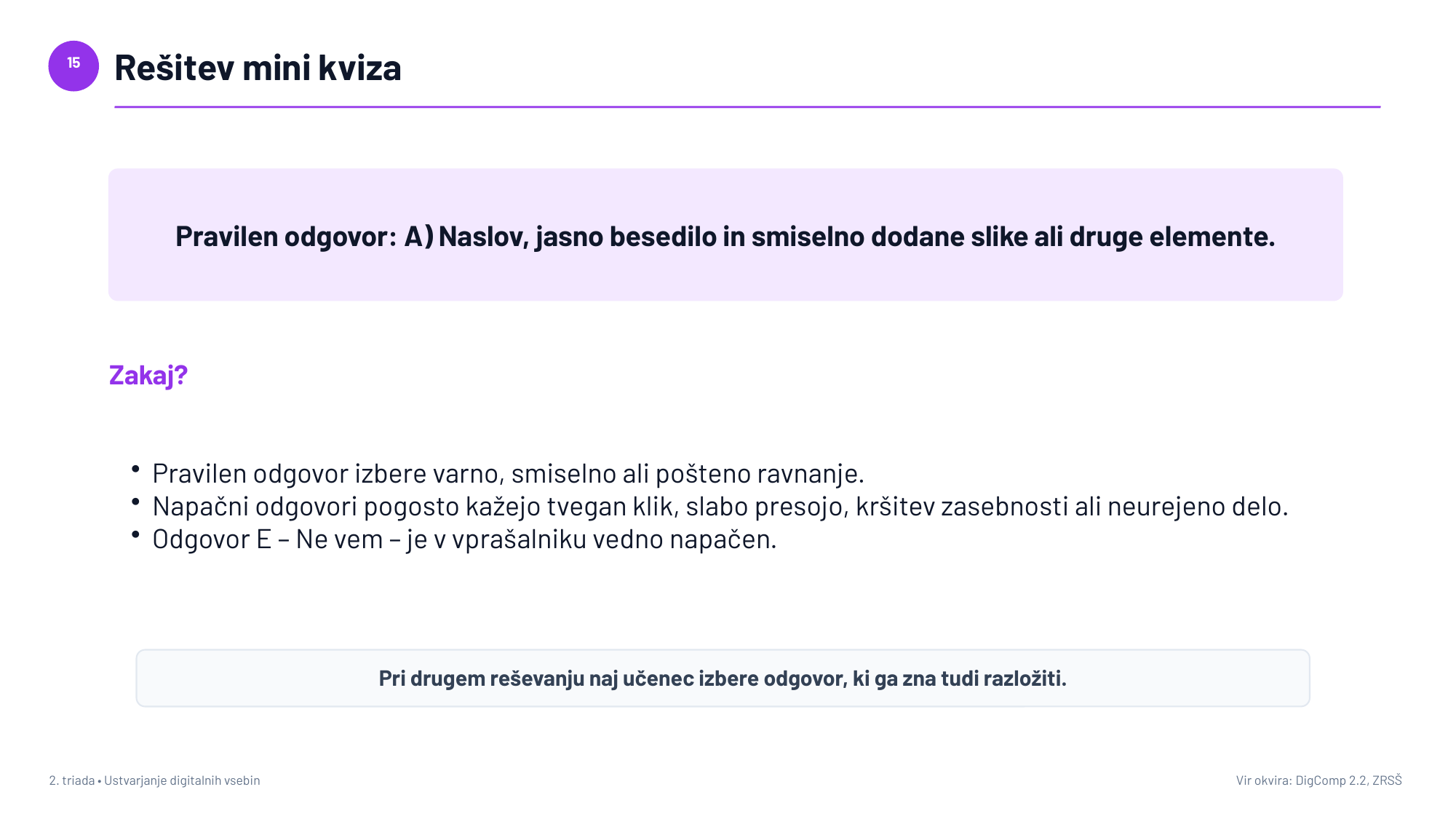

Rešitev mini kviza

15

Pravilen odgovor: A) Naslov, jasno besedilo in smiselno dodane slike ali druge elemente.
Zakaj?
Pravilen odgovor izbere varno, smiselno ali pošteno ravnanje.
Napačni odgovori pogosto kažejo tvegan klik, slabo presojo, kršitev zasebnosti ali neurejeno delo.
Odgovor E – Ne vem – je v vprašalniku vedno napačen.

Pri drugem reševanju naj učenec izbere odgovor, ki ga zna tudi razložiti.
2. triada • Ustvarjanje digitalnih vsebin
Vir okvira: DigComp 2.2, ZRSŠ